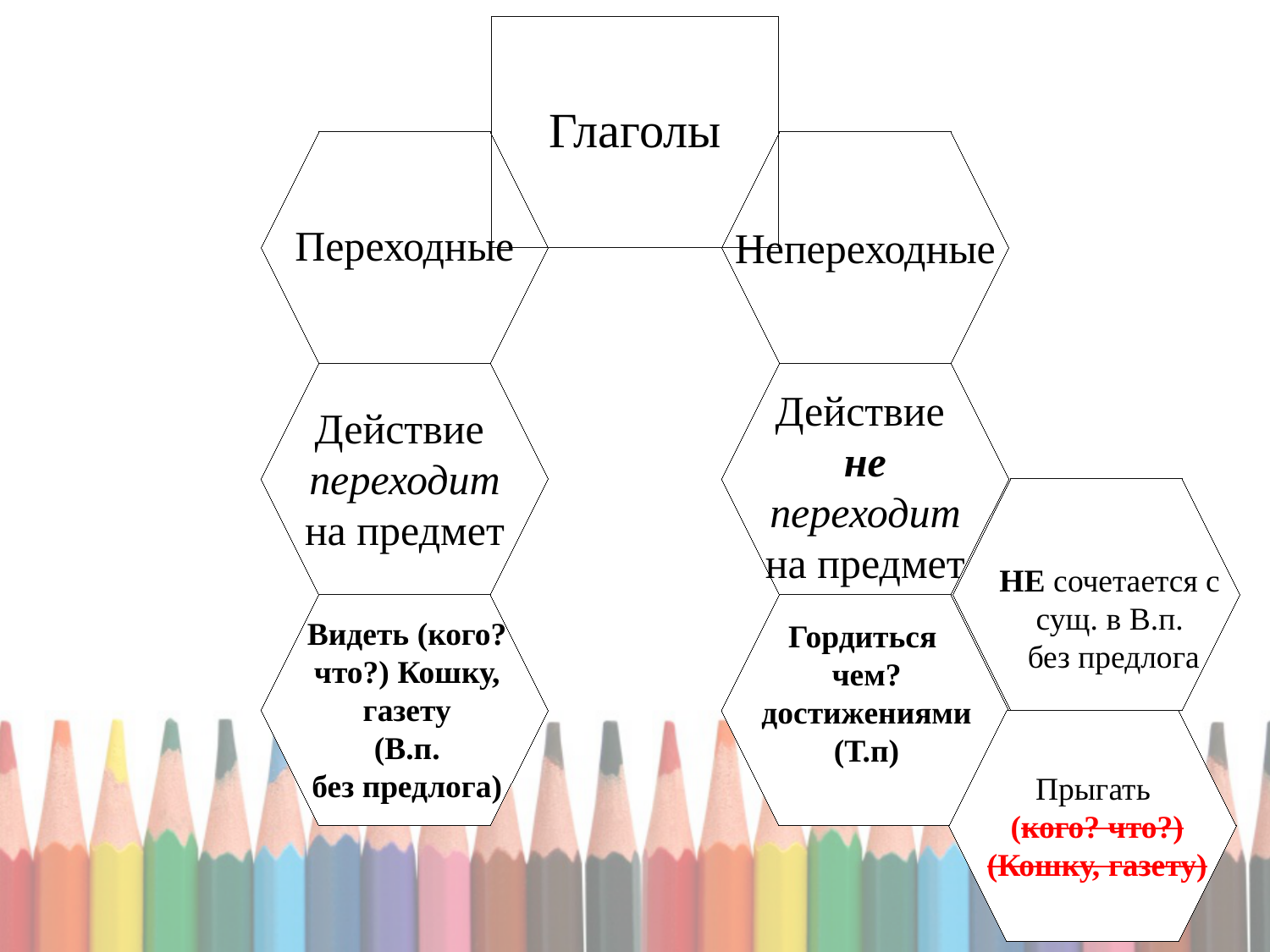

# Глаголы

Переходные
Непереходные

Действие
не переходит на предмет
Действие
переходит на предмет

НЕ сочетается с
сущ. в В.п.
без предлога

Видеть (кого?
что?) Кошку,
газету
(В.п.
без предлога)
Гордиться
чем?
достижениями
(Т.п)

Прыгать
(кого? что?)
(Кошку, газету)